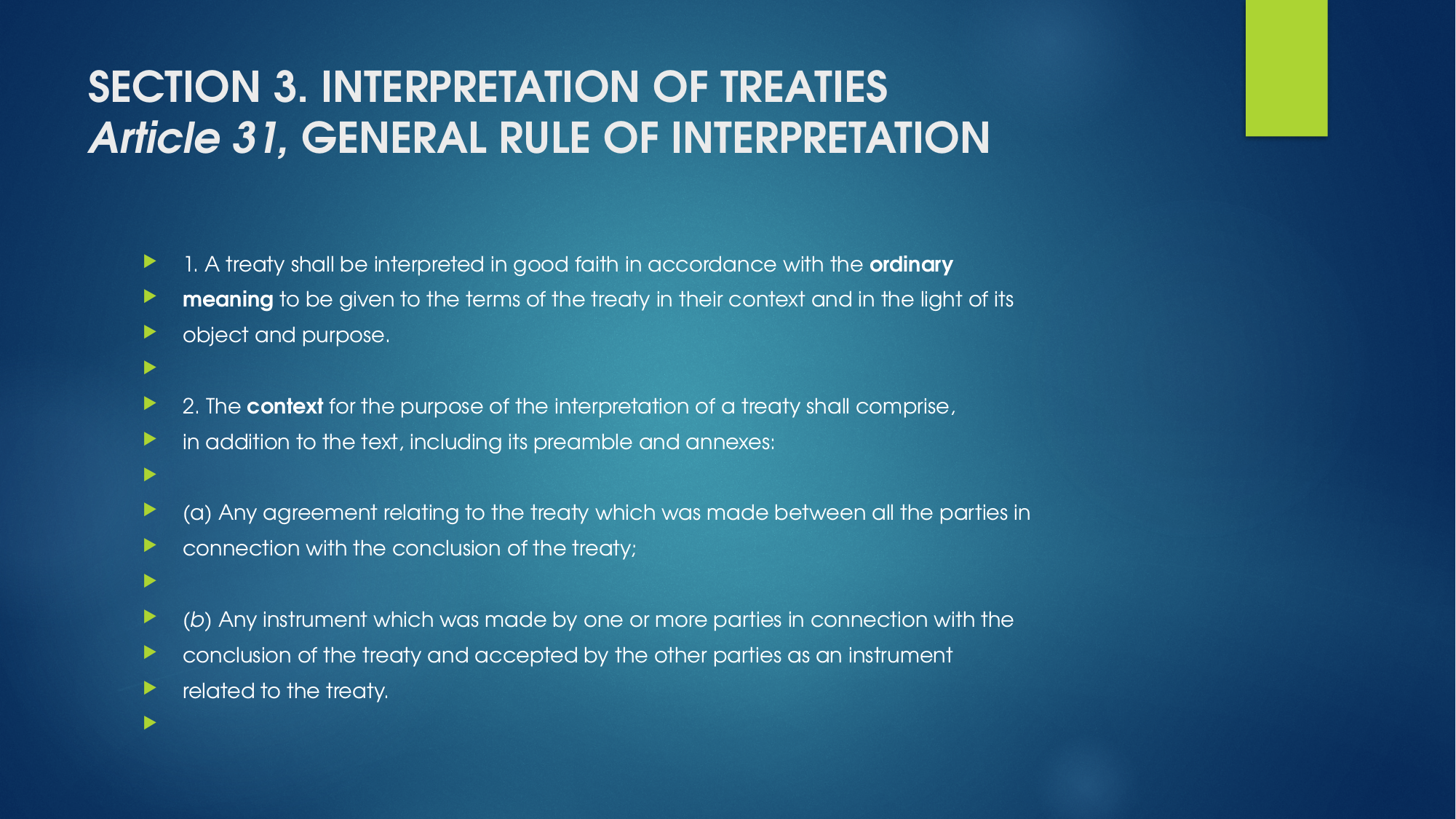

# SECTION 3. INTERPRETATION OF TREATIES Article 31, GENERAL RULE OF INTERPRETATION
1. A treaty shall be interpreted in good faith in accordance with the ordinary
meaning to be given to the terms of the treaty in their context and in the light of its
object and purpose.

2. The context for the purpose of the interpretation of a treaty shall comprise,
in addition to the text, including its preamble and annexes:

(a) Any agreement relating to the treaty which was made between all the parties in
connection with the conclusion of the treaty;

(b) Any instrument which was made by one or more parties in connection with the
conclusion of the treaty and accepted by the other parties as an instrument
related to the treaty.